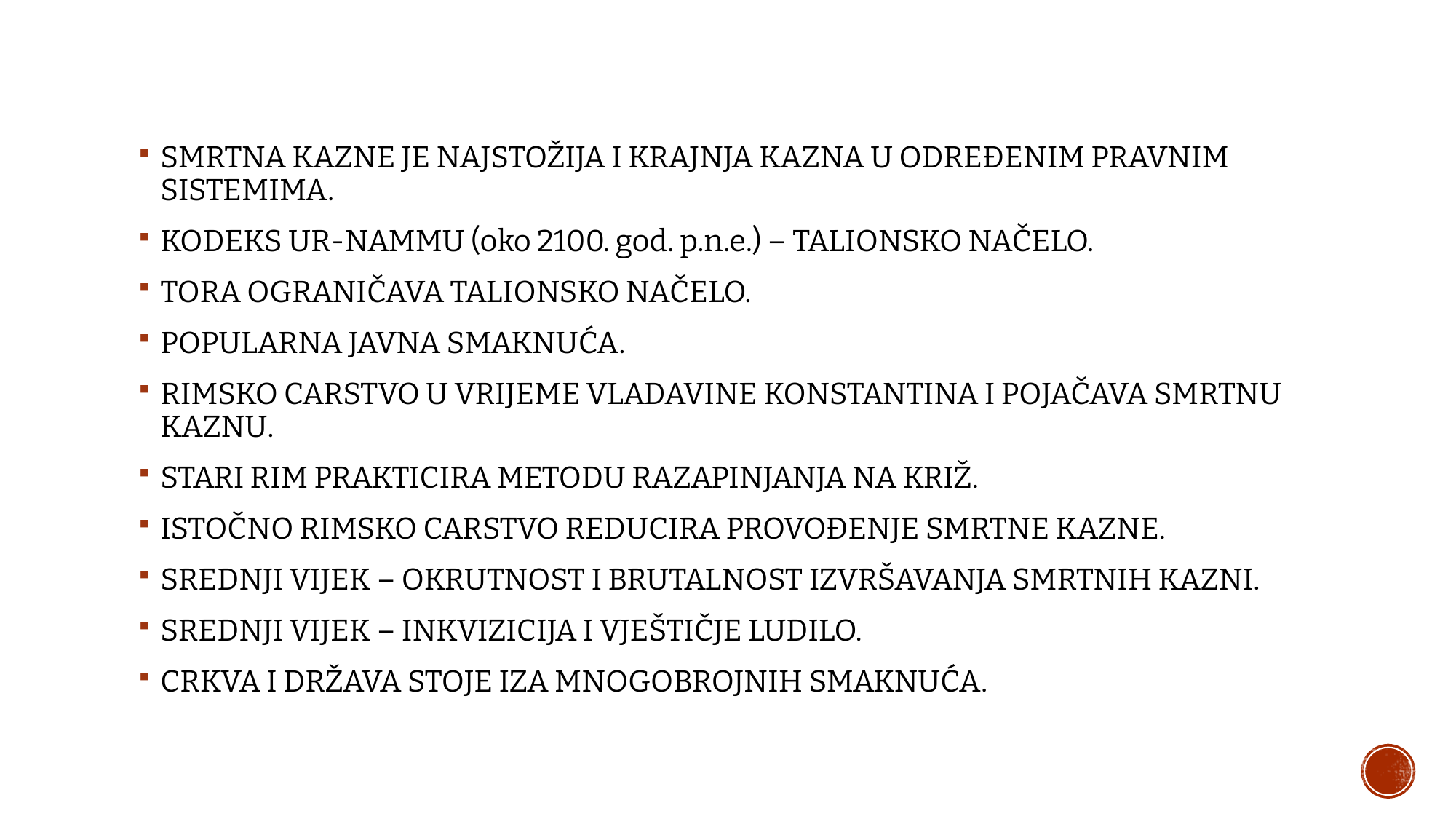

SMRTNA KAZNE JE NAJSTOŽIJA I KRAJNJA KAZNA U ODREĐENIM PRAVNIM SISTEMIMA.
KODEKS UR-NAMMU (oko 2100. god. p.n.e.) – TALIONSKO NAČELO.
TORA OGRANIČAVA TALIONSKO NAČELO.
POPULARNA JAVNA SMAKNUĆA.
RIMSKO CARSTVO U VRIJEME VLADAVINE KONSTANTINA I POJAČAVA SMRTNU KAZNU.
STARI RIM PRAKTICIRA METODU RAZAPINJANJA NA KRIŽ.
ISTOČNO RIMSKO CARSTVO REDUCIRA PROVOĐENJE SMRTNE KAZNE.
SREDNJI VIJEK – OKRUTNOST I BRUTALNOST IZVRŠAVANJA SMRTNIH KAZNI.
SREDNJI VIJEK – INKVIZICIJA I VJEŠTIČJE LUDILO.
CRKVA I DRŽAVA STOJE IZA MNOGOBROJNIH SMAKNUĆA.